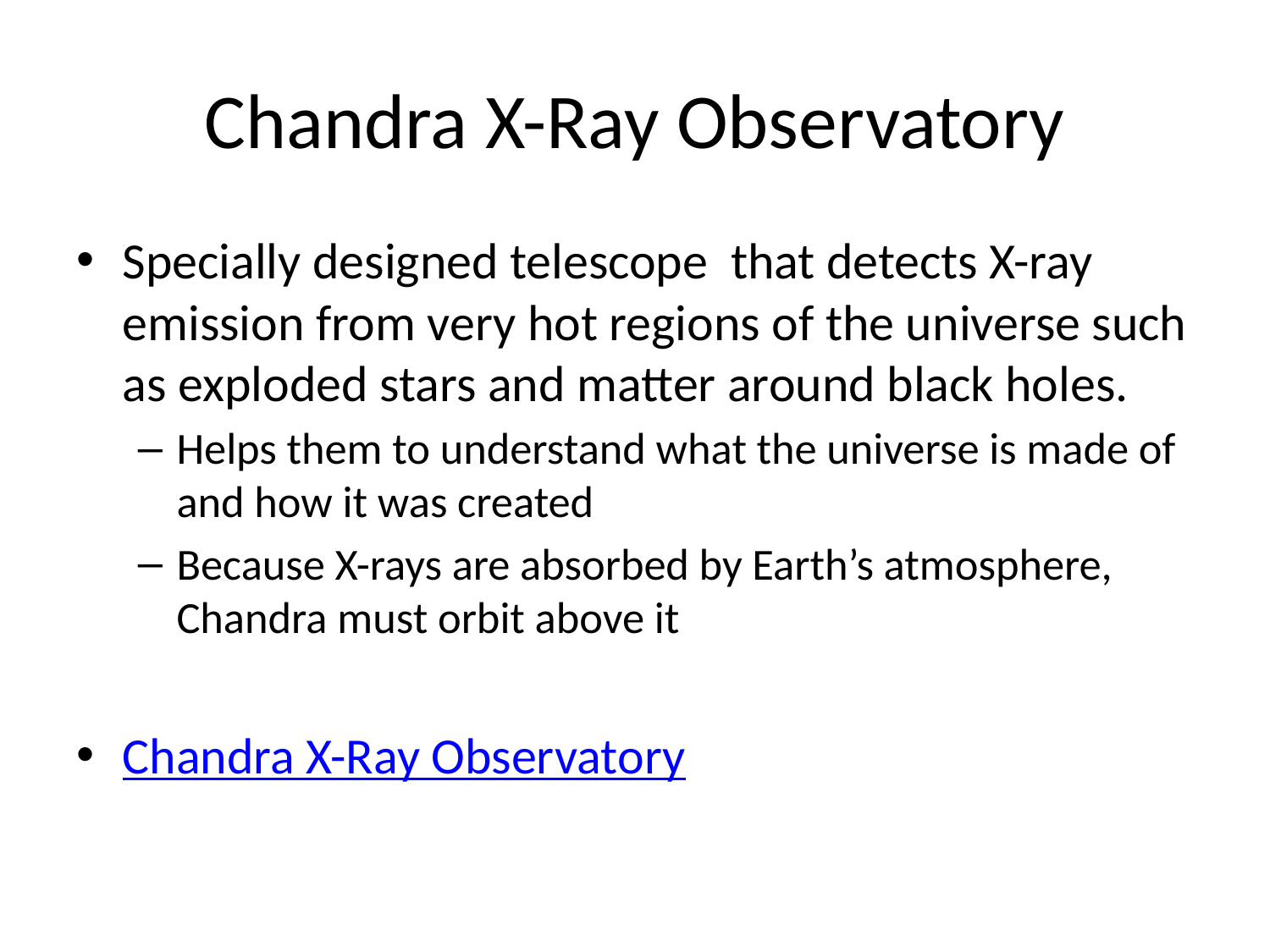

# Chandra X-Ray Observatory
Specially designed telescope  that detects X-ray emission from very hot regions of the universe such as exploded stars and matter around black holes.
Helps them to understand what the universe is made of and how it was created
Because X-rays are absorbed by Earth’s atmosphere, Chandra must orbit above it

Chandra X-Ray Observatory